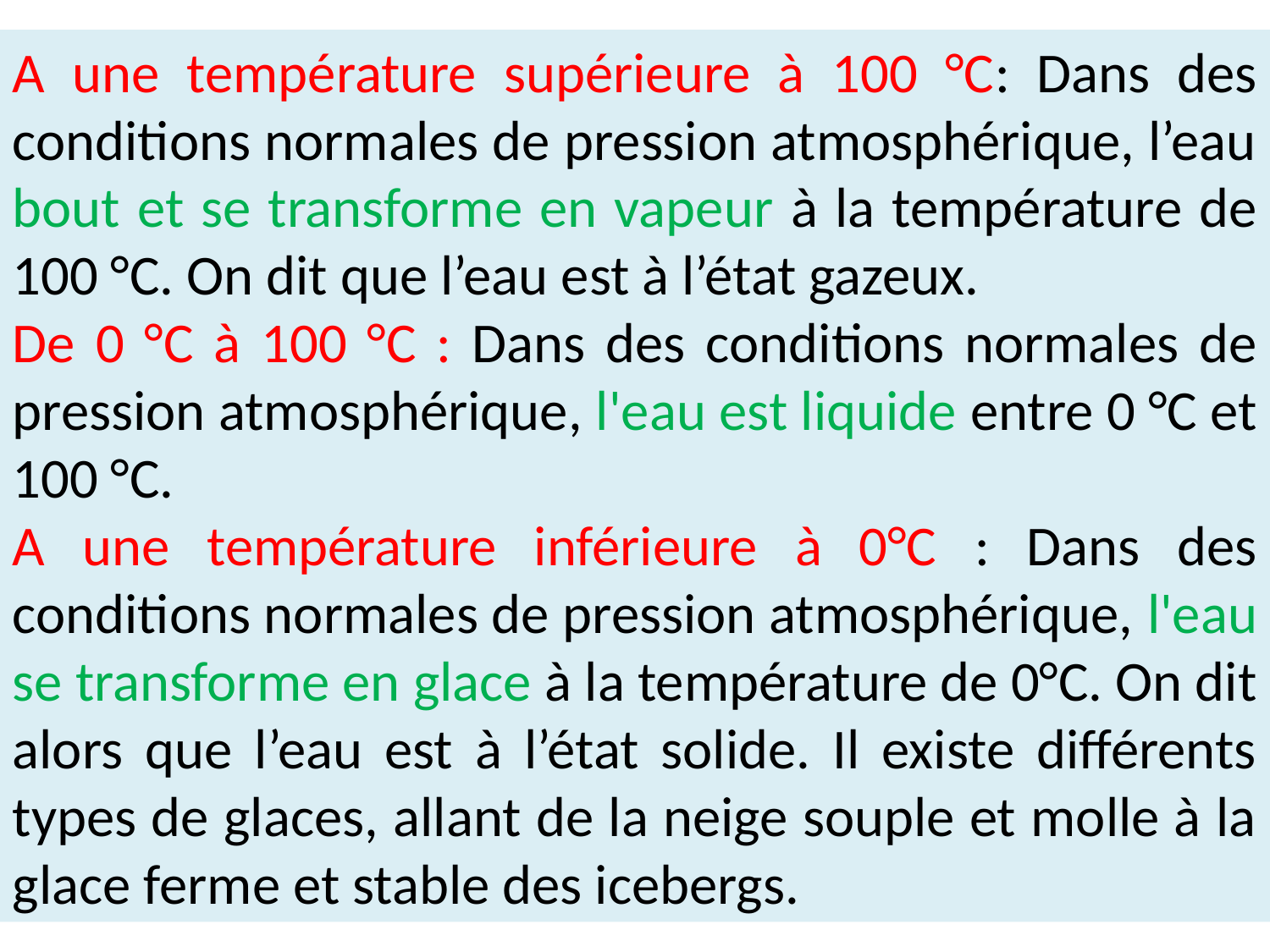

A une température supérieure à 100 °C: Dans des conditions normales de pression atmosphérique, l’eau bout et se transforme en vapeur à la température de 100 °C. On dit que l’eau est à l’état gazeux.
De 0 °C à 100 °C : Dans des conditions normales de pression atmosphérique, l'eau est liquide entre 0 °C et 100 °C.
A une température inférieure à 0°C : Dans des conditions normales de pression atmosphérique, l'eau se transforme en glace à la température de 0°C. On dit alors que l’eau est à l’état solide. Il existe différents types de glaces, allant de la neige souple et molle à la glace ferme et stable des icebergs.